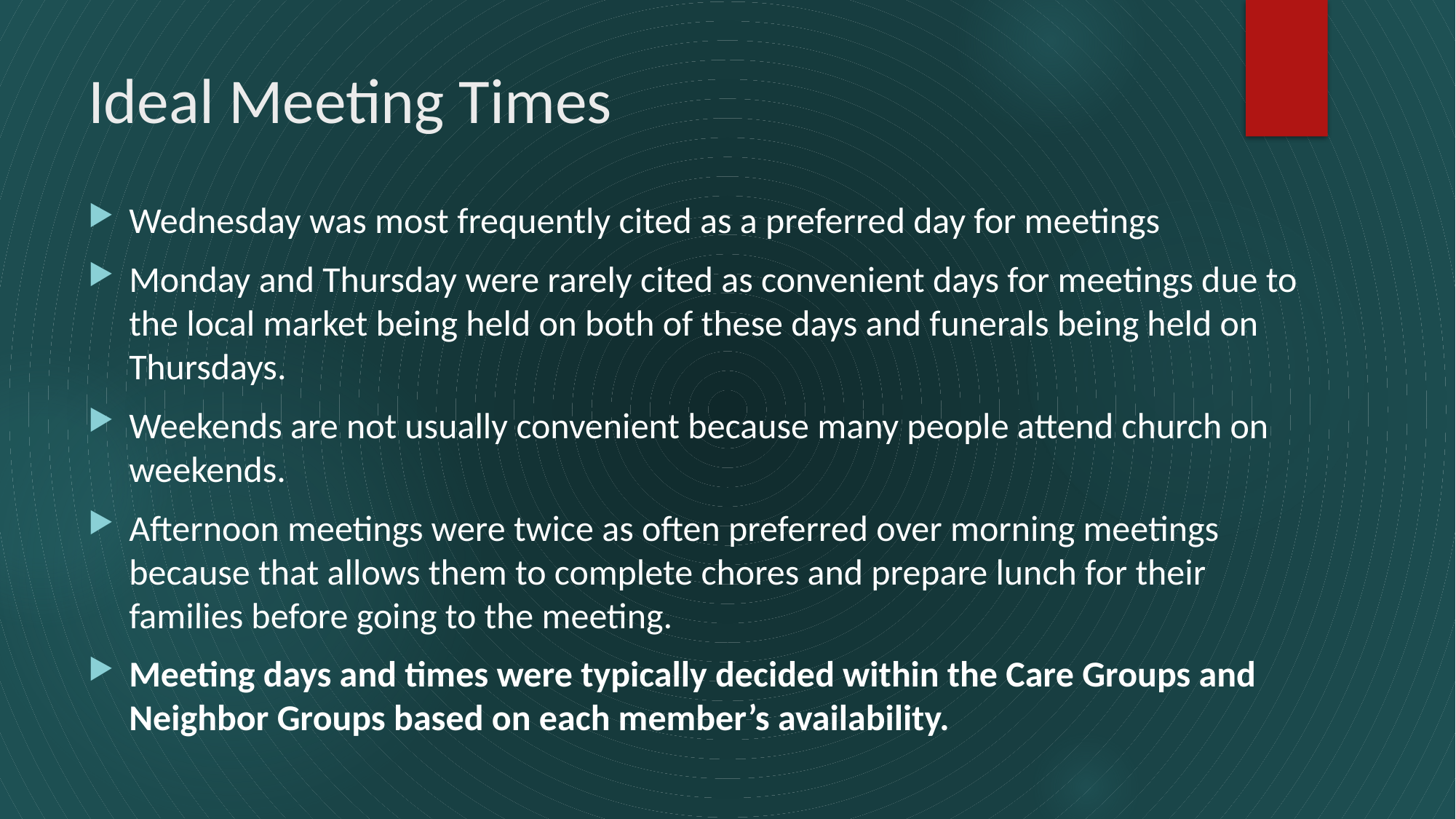

# Ideal Meeting Times
Wednesday was most frequently cited as a preferred day for meetings
Monday and Thursday were rarely cited as convenient days for meetings due to the local market being held on both of these days and funerals being held on Thursdays.
Weekends are not usually convenient because many people attend church on weekends.
Afternoon meetings were twice as often preferred over morning meetings because that allows them to complete chores and prepare lunch for their families before going to the meeting.
Meeting days and times were typically decided within the Care Groups and Neighbor Groups based on each member’s availability.